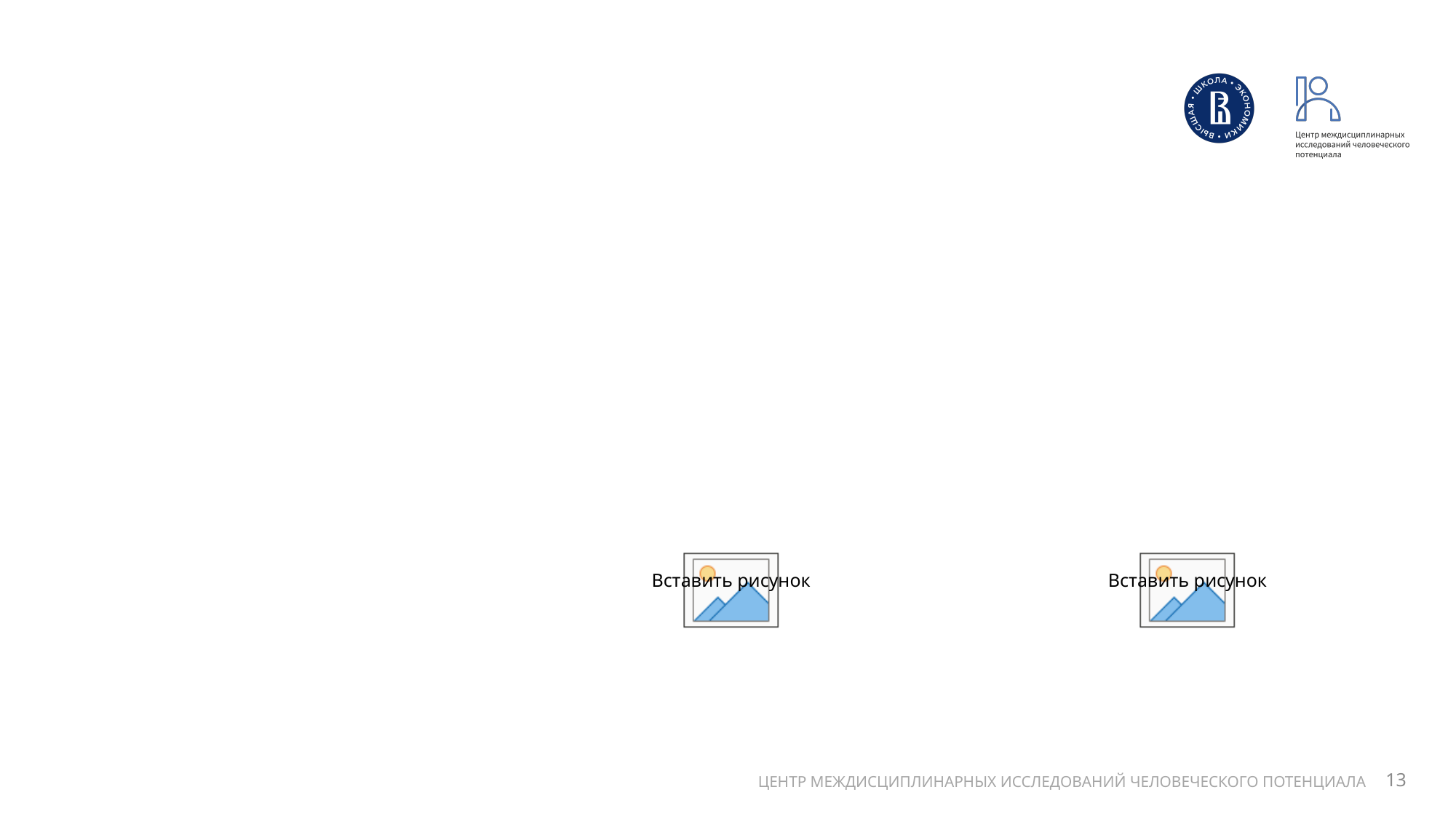

#

13
ЦЕНТР МЕЖДИСЦИПЛИНАРНЫХ ИССЛЕДОВАНИЙ ЧЕЛОВЕЧЕСКОГО ПОТЕНЦИАЛА